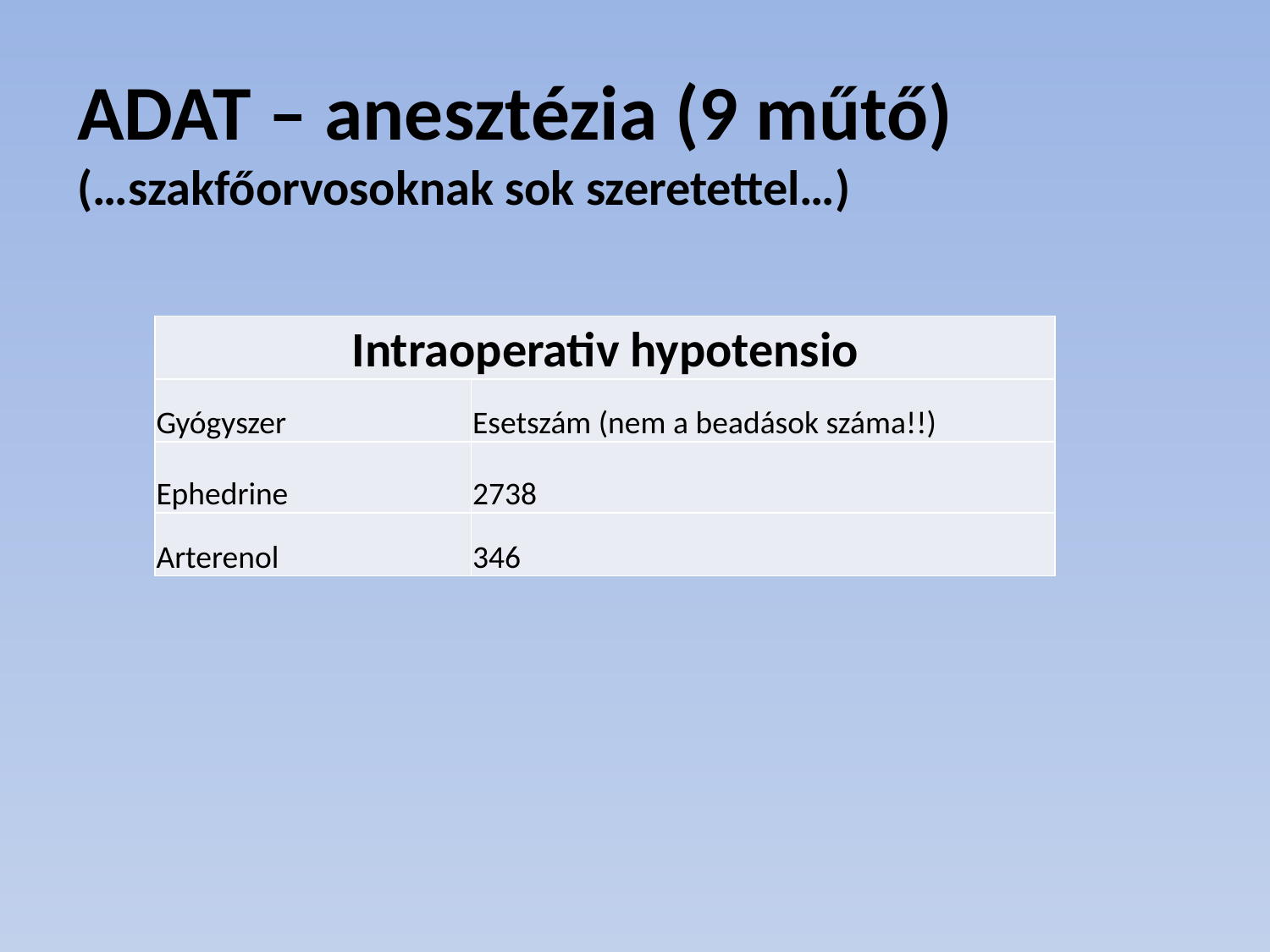

ADAT – anesztézia (9 műtő)
(…szakfőorvosoknak sok szeretettel…)
| Intraoperativ hypotensio |  |
| --- | --- |
| Gyógyszer | Esetszám (nem a beadások száma!!) |
| Ephedrine | 2738 |
| Arterenol | 346 |